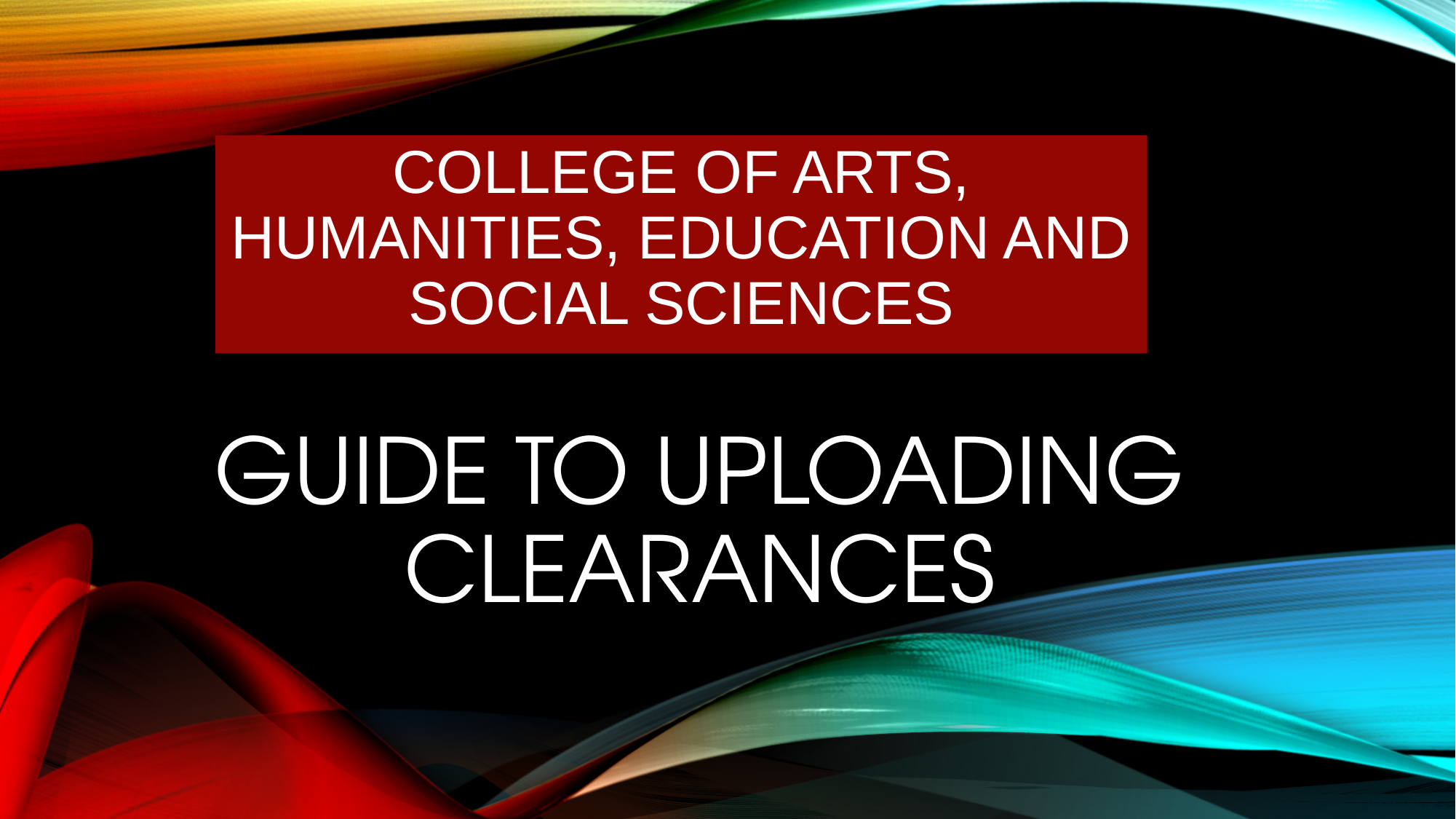

COLLEGE OF ARTS, HUMANITIES, EDUCATION AND SOCIAL SCIENCES
# Guide to uploading clearances